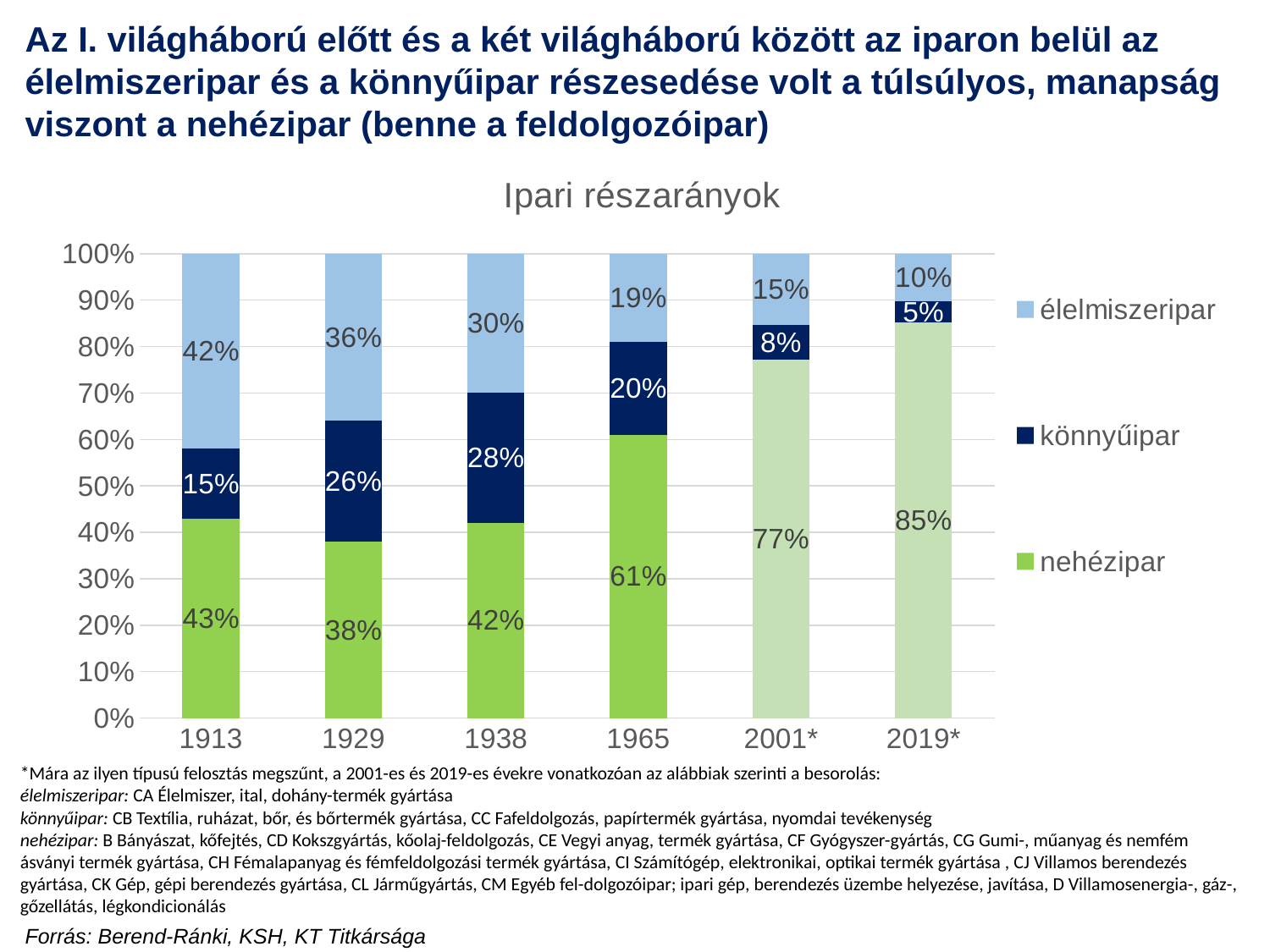

Az I. világháború előtt és a két világháború között az iparon belül az élelmiszeripar és a könnyűipar részesedése volt a túlsúlyos, manapság viszont a nehézipar (benne a feldolgozóipar)

### Chart: Ipari részarányok

| Category | nehézipar | könnyűipar | élelmiszeripar |
|---|---|---|---|
| 1913 | 0.43 | 0.15 | 0.42 |
| 1929 | 0.38 | 0.26 | 0.36 |
| 1938 | 0.42 | 0.28 | 0.3 |
| 1965 | 0.61 | 0.2 | 0.19 |
| 2001* | 0.7717 | 0.0754 | 0.15289999999999998 |
| 2019* | 0.8527 | 0.045 | 0.1023 |
*Mára az ilyen típusú felosztás megszűnt, a 2001-es és 2019-es évekre vonatkozóan az alábbiak szerinti a besorolás:
élelmiszeripar: CA Élelmiszer, ital, dohány-termék gyártása
könnyűipar: CB Textília, ruházat, bőr, és bőrtermék gyártása, CC Fafeldolgozás, papírtermék gyártása, nyomdai tevékenység
nehézipar: B Bányászat, kőfejtés, CD Kokszgyártás, kőolaj-feldolgozás, CE Vegyi anyag, termék gyártása, CF Gyógyszer-gyártás, CG Gumi-, műanyag és nemfém ásványi termék gyártása, CH Fémalapanyag és fémfeldolgozási termék gyártása, CI Számítógép, elektronikai, optikai termék gyártása , CJ Villamos berendezés gyártása, CK Gép, gépi berendezés gyártása, CL Járműgyártás, CM Egyéb fel-dolgozóipar; ipari gép, berendezés üzembe helyezése, javítása, D Villamosenergia-, gáz-, gőzellátás, légkondicionálás
Forrás: Berend-Ránki, KSH, KT Titkársága